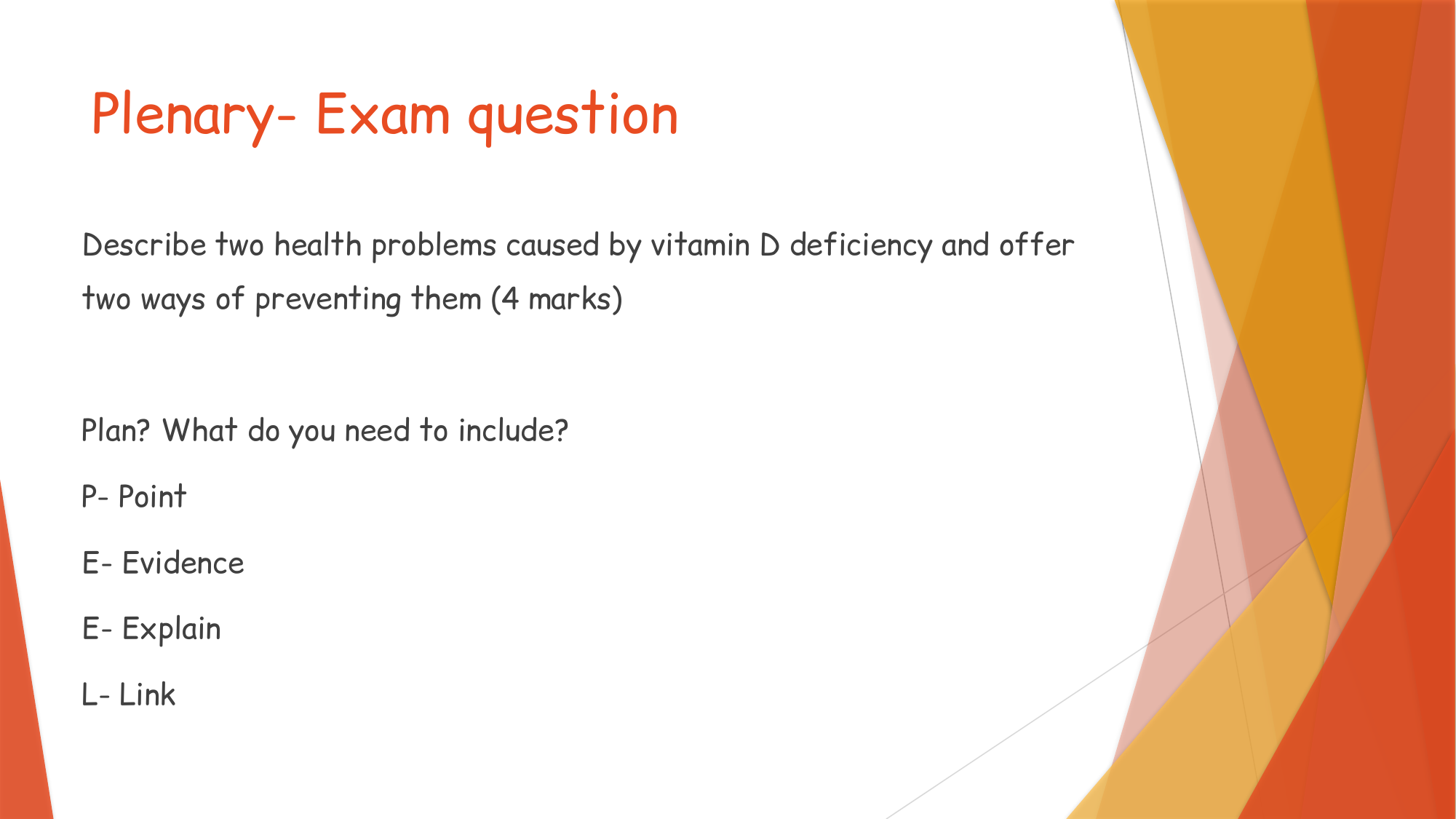

# Plenary- Exam question
Describe two health problems caused by vitamin D deficiency and offer two ways of preventing them (4 marks)

Plan? What do you need to include?
P- Point
E- Evidence
E- Explain
L- Link